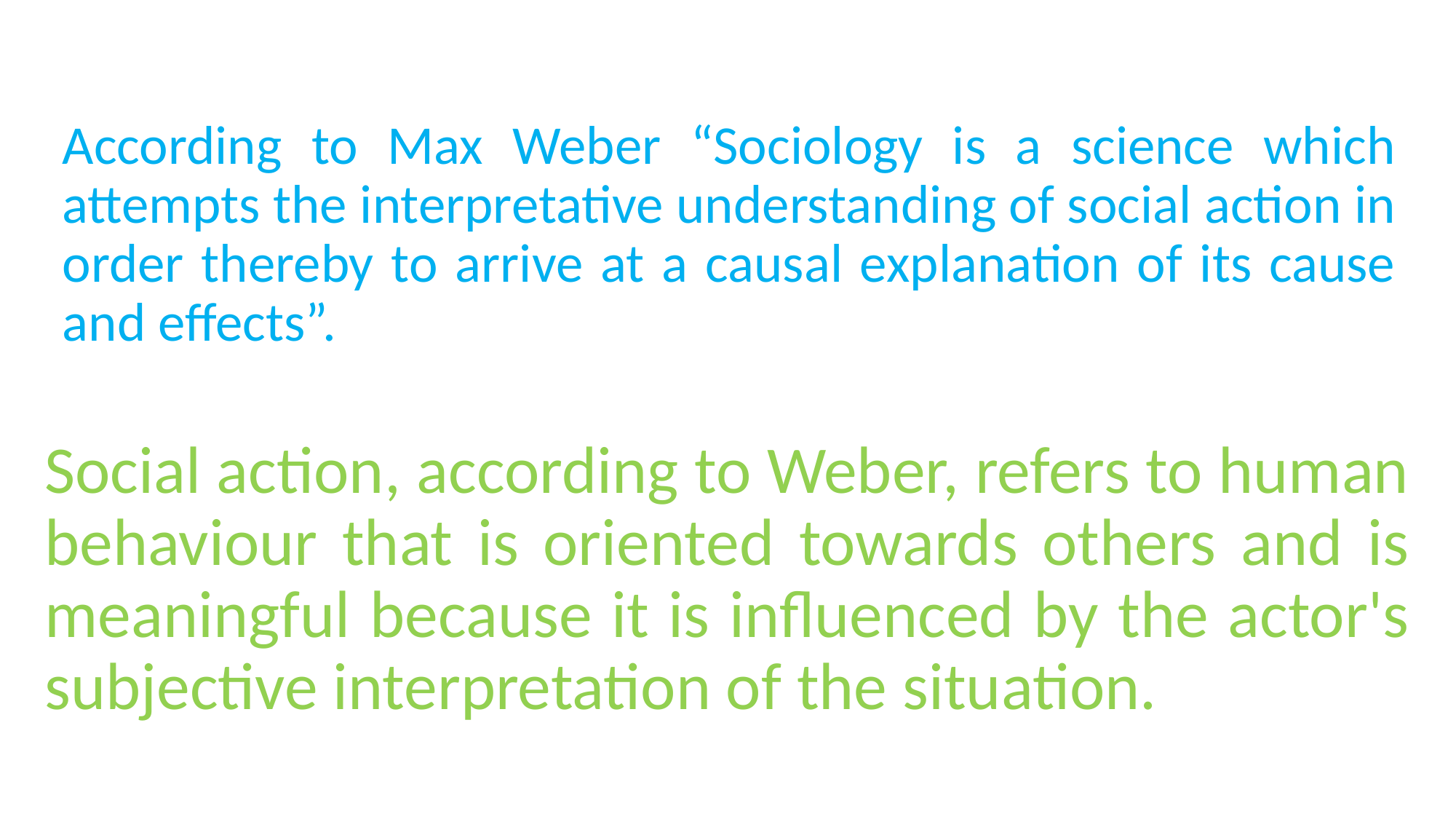

# According to Max Weber “Sociology is a science which attempts the interpretative understanding of social action in order thereby to arrive at a causal explanation of its cause and effects”.
Social action, according to Weber, refers to human behaviour that is oriented towards others and is meaningful because it is influenced by the actor's subjective interpretation of the situation.